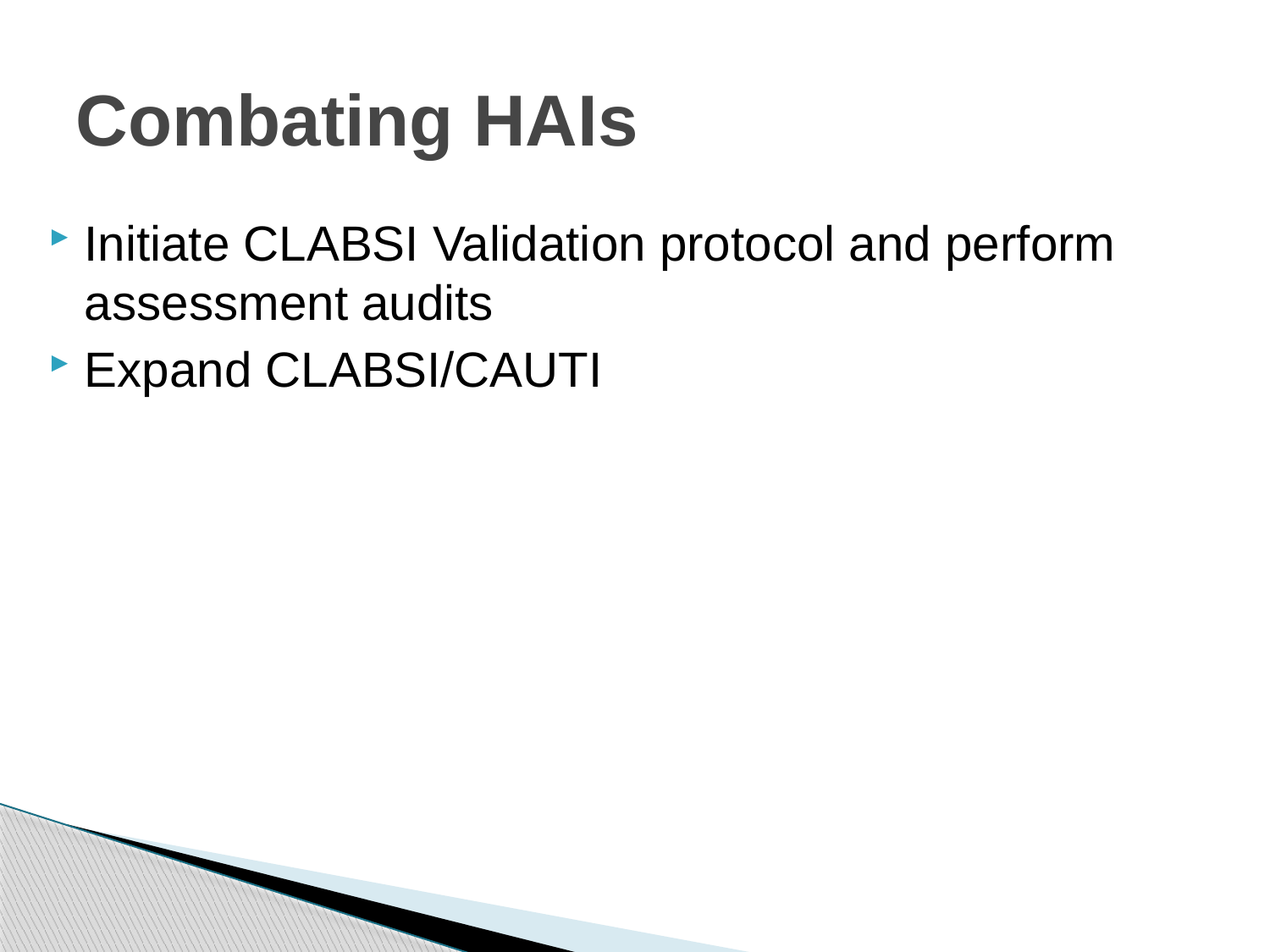

# Combating HAIs
Initiate CLABSI Validation protocol and perform assessment audits
Expand CLABSI/CAUTI